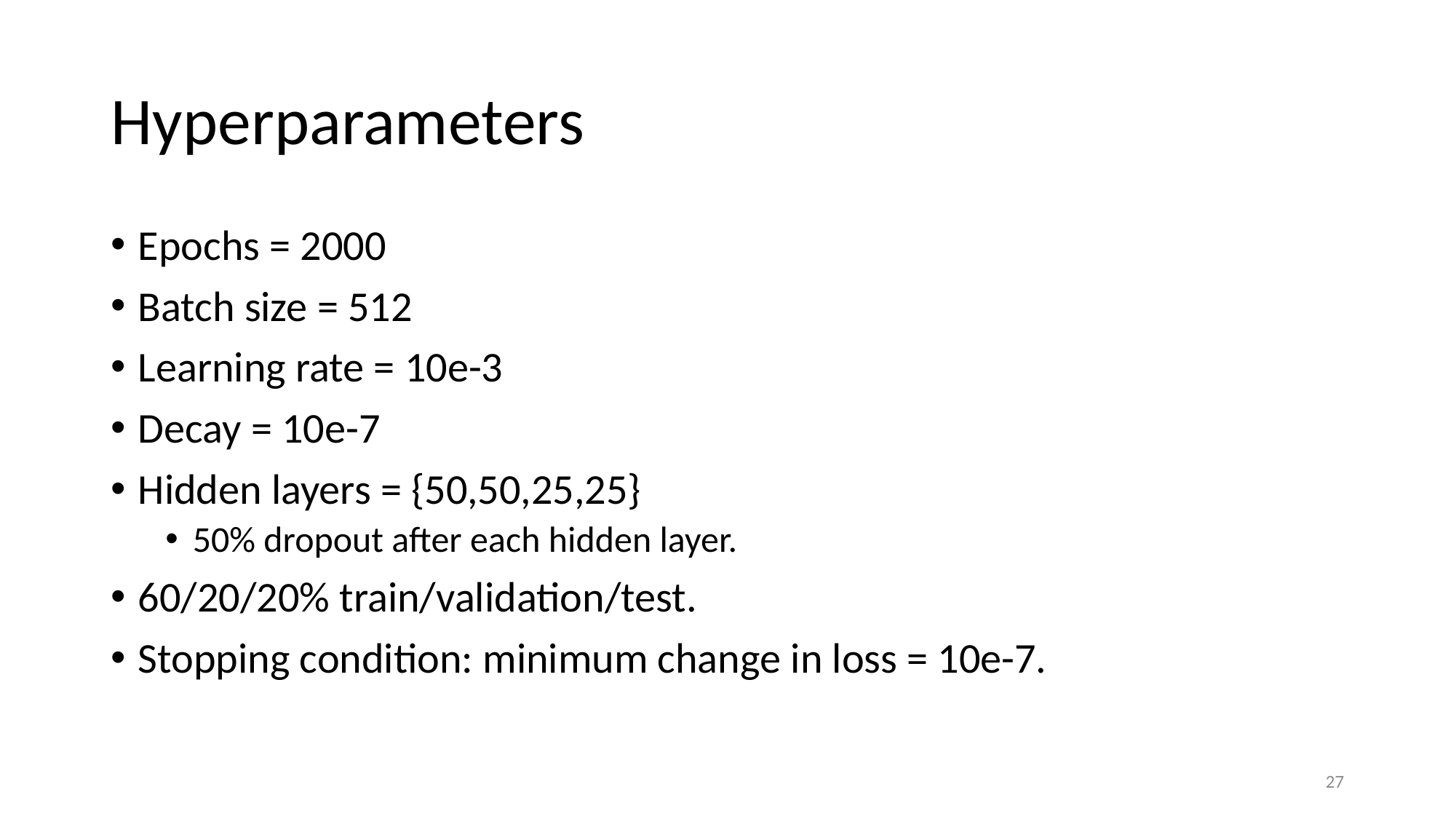

# Hyperparameters
Epochs = 2000
Batch size = 512
Learning rate = 10e-3
Decay = 10e-7
Hidden layers = {50,50,25,25}
50% dropout after each hidden layer.
60/20/20% train/validation/test.
Stopping condition: minimum change in loss = 10e-7.
27